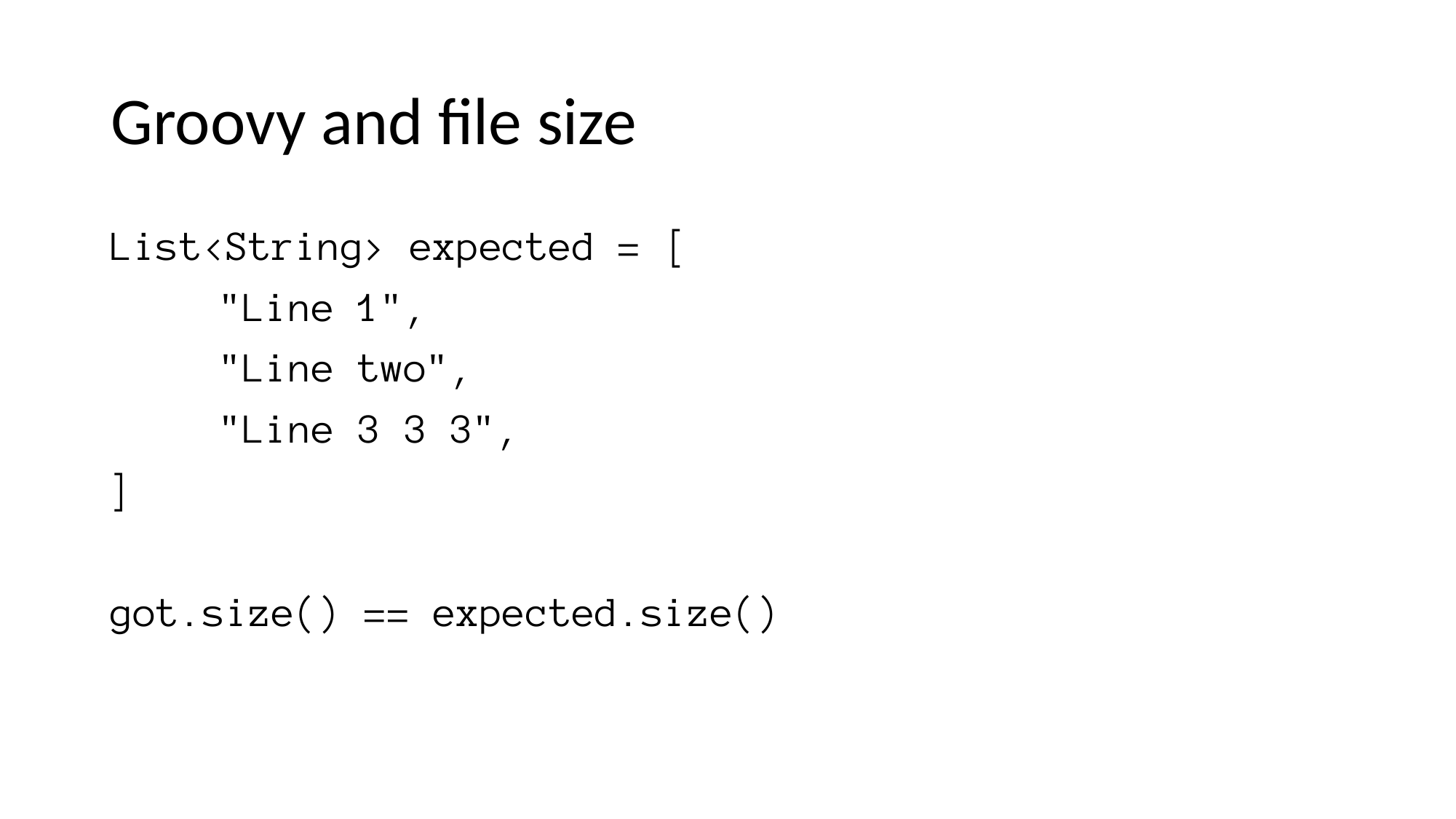

# Groovy and file size
List<String> expected = [
	"Line 1",
	"Line two",
	"Line 3 3 3",
]

got.size() == expected.size()